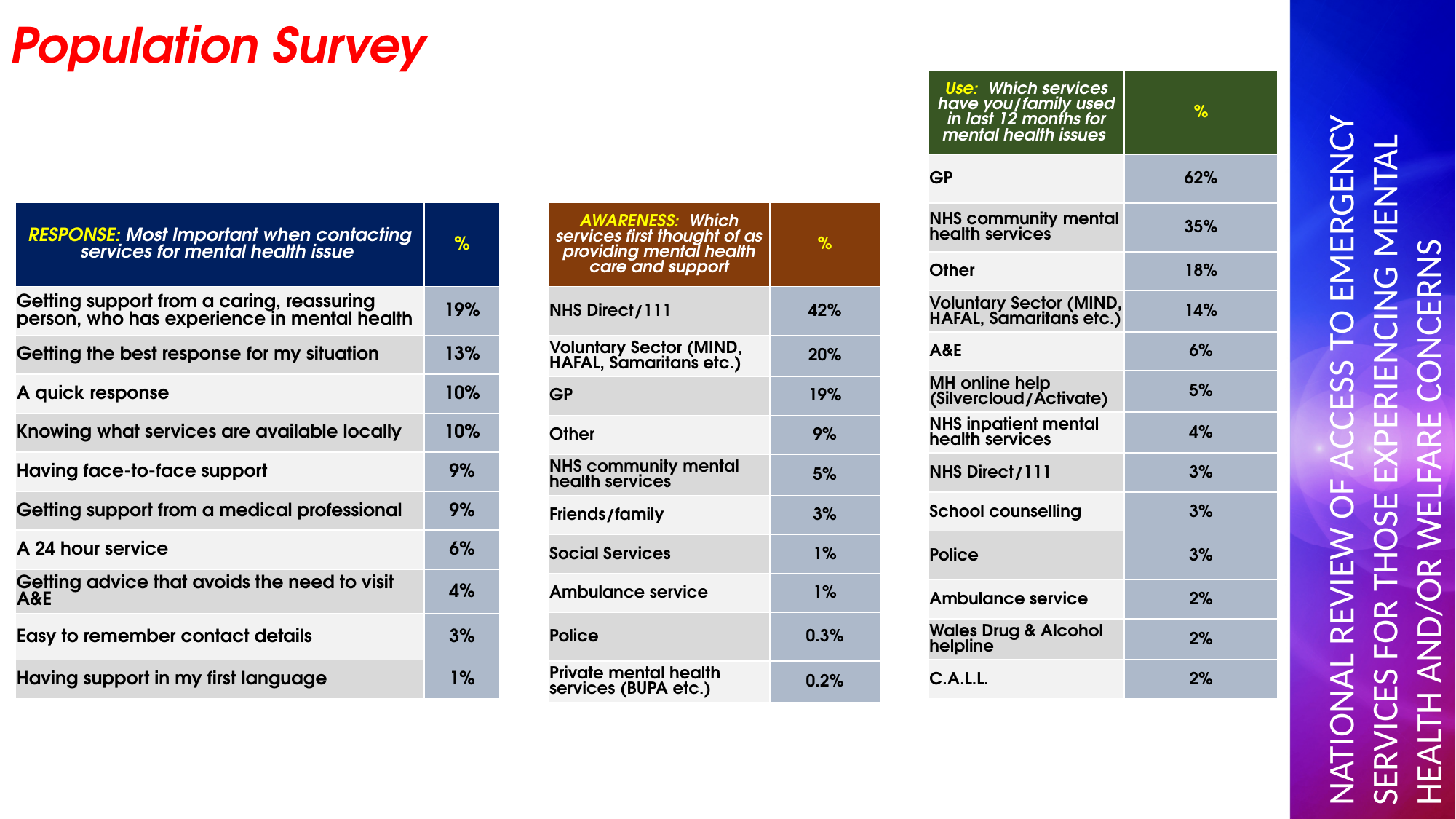

Population Survey
| Use: Which services have you/family used in last 12 months for mental health issues | % |
| --- | --- |
| GP | 62% |
| NHS community mental health services | 35% |
| Other | 18% |
| Voluntary Sector (MIND, HAFAL, Samaritans etc.) | 14% |
| A&E | 6% |
| MH online help (Silvercloud/Activate) | 5% |
| NHS inpatient mental health services | 4% |
| NHS Direct/111 | 3% |
| School counselling | 3% |
| Police | 3% |
| Ambulance service | 2% |
| Wales Drug & Alcohol helpline | 2% |
| C.A.L.L. | 2% |
| RESPONSE: Most Important when contacting services for mental health issue | % |
| --- | --- |
| Getting support from a caring, reassuring person, who has experience in mental health | 19% |
| Getting the best response for my situation | 13% |
| A quick response | 10% |
| Knowing what services are available locally | 10% |
| Having face-to-face support | 9% |
| Getting support from a medical professional | 9% |
| A 24 hour service | 6% |
| Getting advice that avoids the need to visit A&E | 4% |
| Easy to remember contact details | 3% |
| Having support in my first language | 1% |
| AWARENESS: Which services first thought of as providing mental health care and support | % |
| --- | --- |
| NHS Direct/111 | 42% |
| Voluntary Sector (MIND, HAFAL, Samaritans etc.) | 20% |
| GP | 19% |
| Other | 9% |
| NHS community mental health services | 5% |
| Friends/family | 3% |
| Social Services | 1% |
| Ambulance service | 1% |
| Police | 0.3% |
| Private mental health services (BUPA etc.) | 0.2% |
NATIONAL REVIEW OF ACCESS TO EMERGENCY SERVICES FOR THOSE EXPERIENCING MENTAL HEALTH AND/OR WELFARE CONCERNS